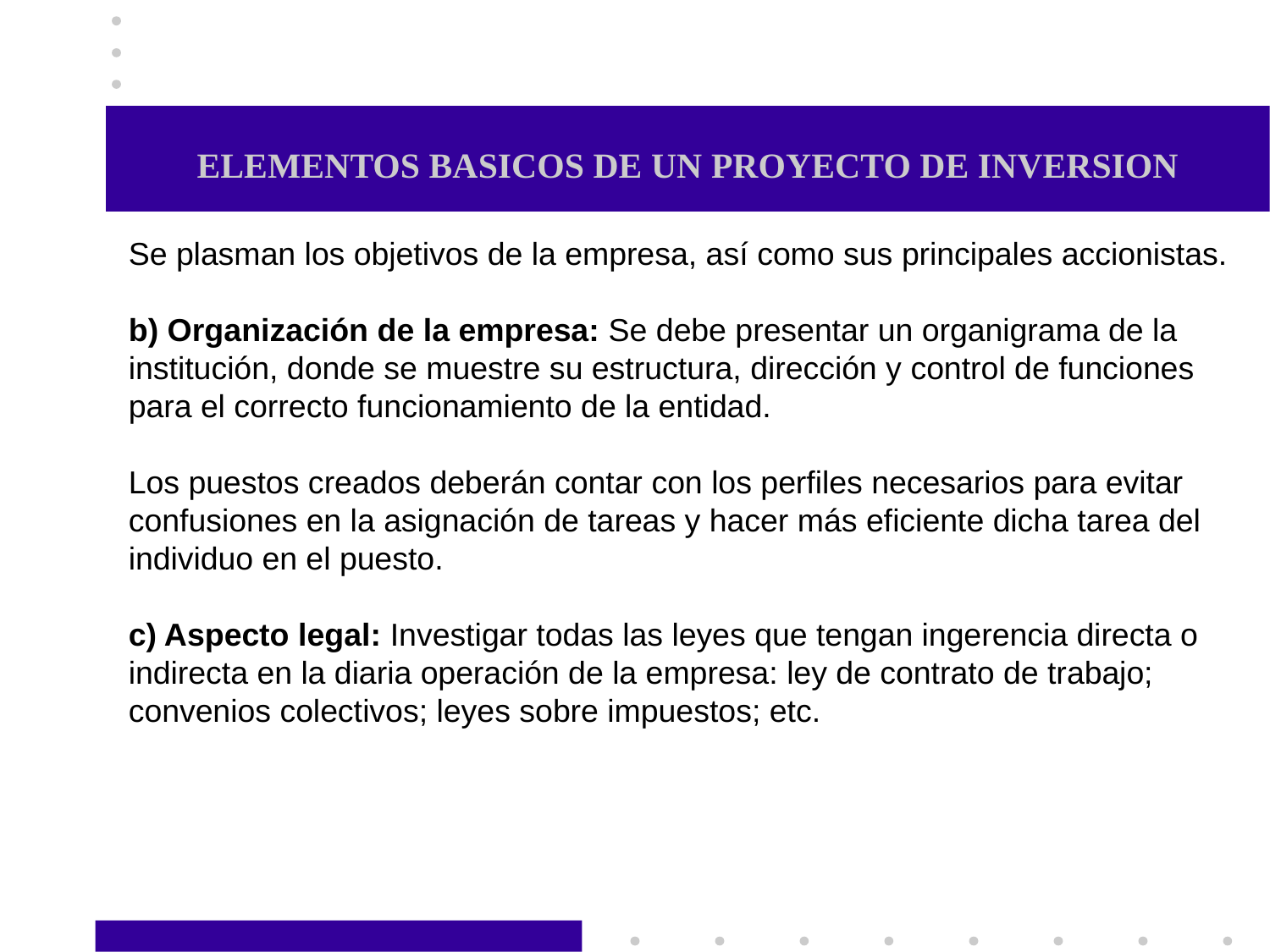

# ELEMENTOS BASICOS DE UN PROYECTO DE INVERSION
Se plasman los objetivos de la empresa, así como sus principales accionistas.

b) Organización de la empresa: Se debe presentar un organigrama de la
institución, donde se muestre su estructura, dirección y control de funciones
para el correcto funcionamiento de la entidad.

Los puestos creados deberán contar con los perfiles necesarios para evitar
confusiones en la asignación de tareas y hacer más eficiente dicha tarea del
individuo en el puesto.

c) Aspecto legal: Investigar todas las leyes que tengan ingerencia directa o
indirecta en la diaria operación de la empresa: ley de contrato de trabajo;
convenios colectivos; leyes sobre impuestos; etc.